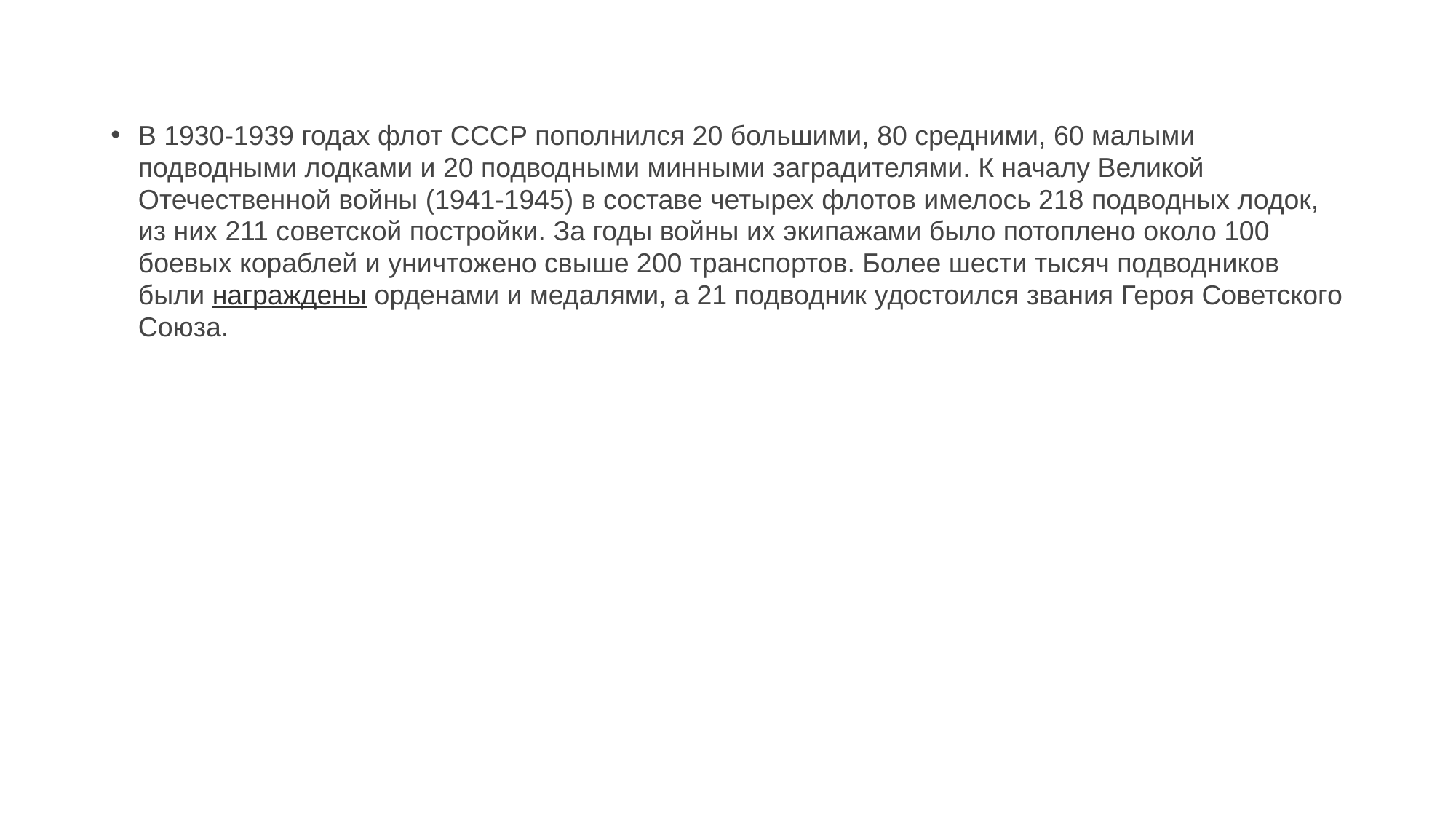

В 1930-1939 годах флот СССР пополнился 20 большими, 80 средними, 60 малыми подводными лодками и 20 подводными минными заградителями. К началу Великой Отечественной войны (1941-1945) в составе четырех флотов имелось 218 подводных лодок, из них 211 советской постройки. За годы войны их экипажами было потоплено около 100 боевых кораблей и уничтожено свыше 200 транспортов. Более шести тысяч подводников были награждены орденами и медалями, а 21 подводник удостоился звания Героя Советского Союза.